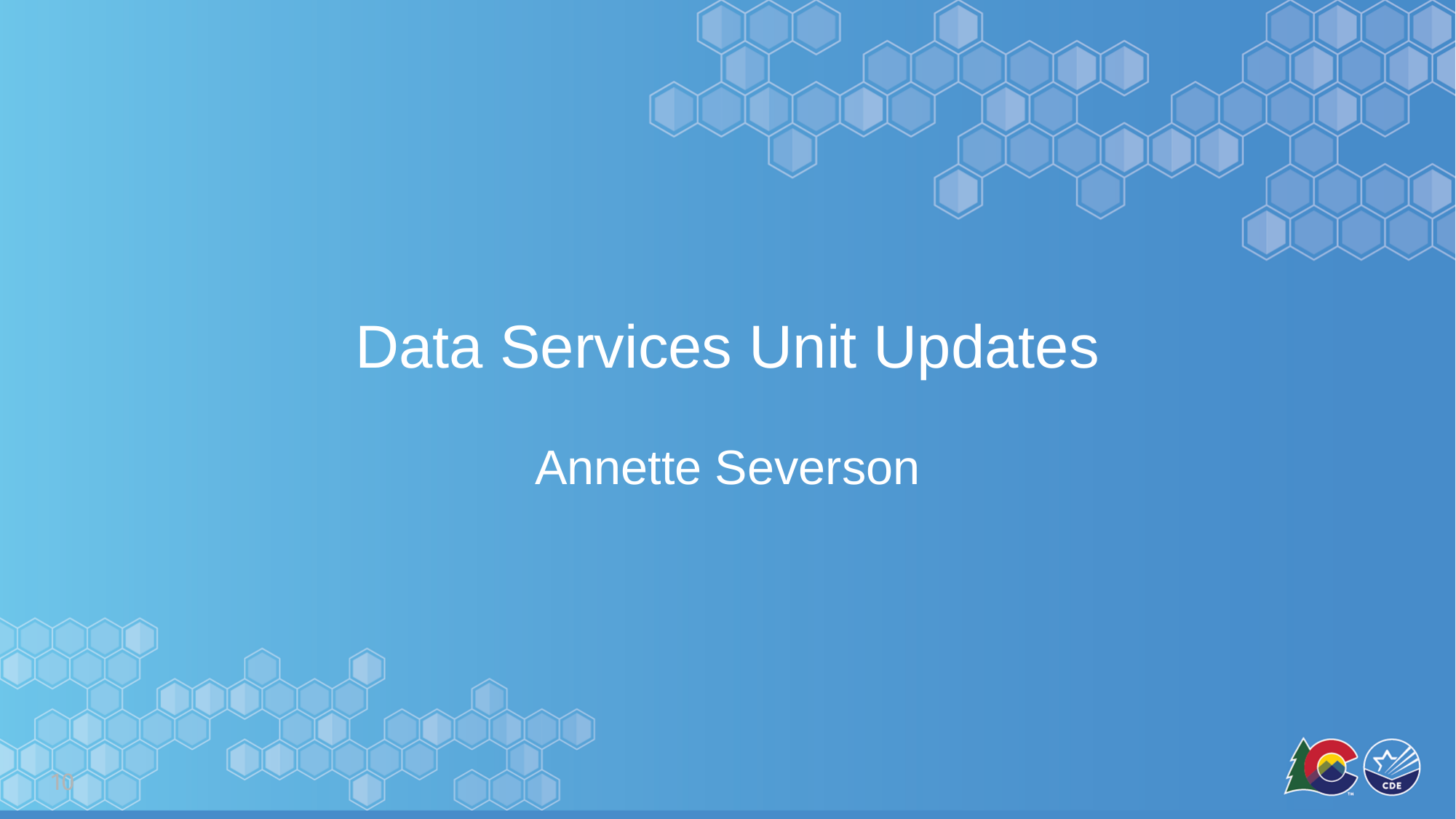

# Data Services Unit Updates
Annette Severson
10